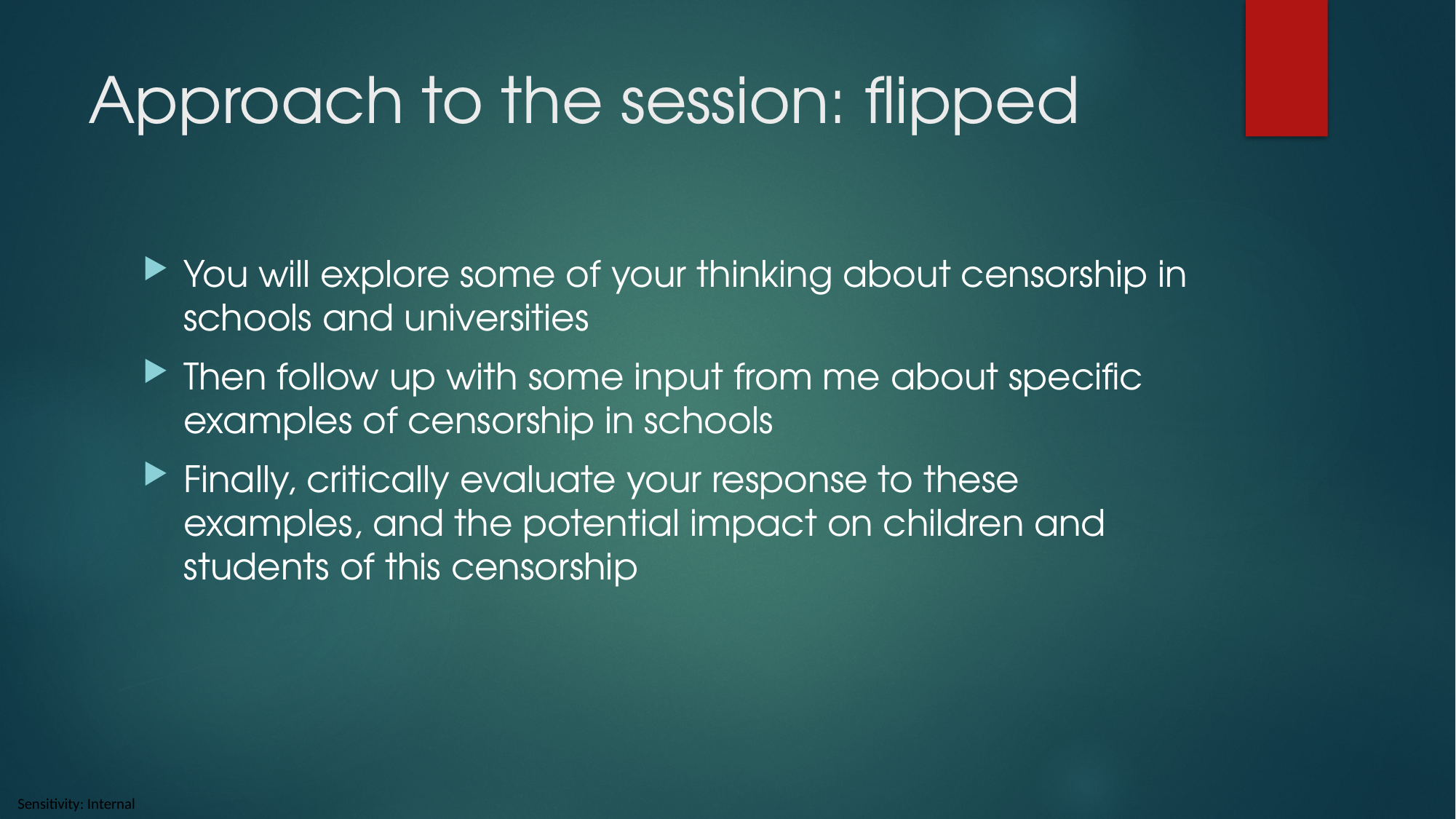

# Approach to the session: flipped
You will explore some of your thinking about censorship in schools and universities
Then follow up with some input from me about specific examples of censorship in schools
Finally, critically evaluate your response to these examples, and the potential impact on children and students of this censorship